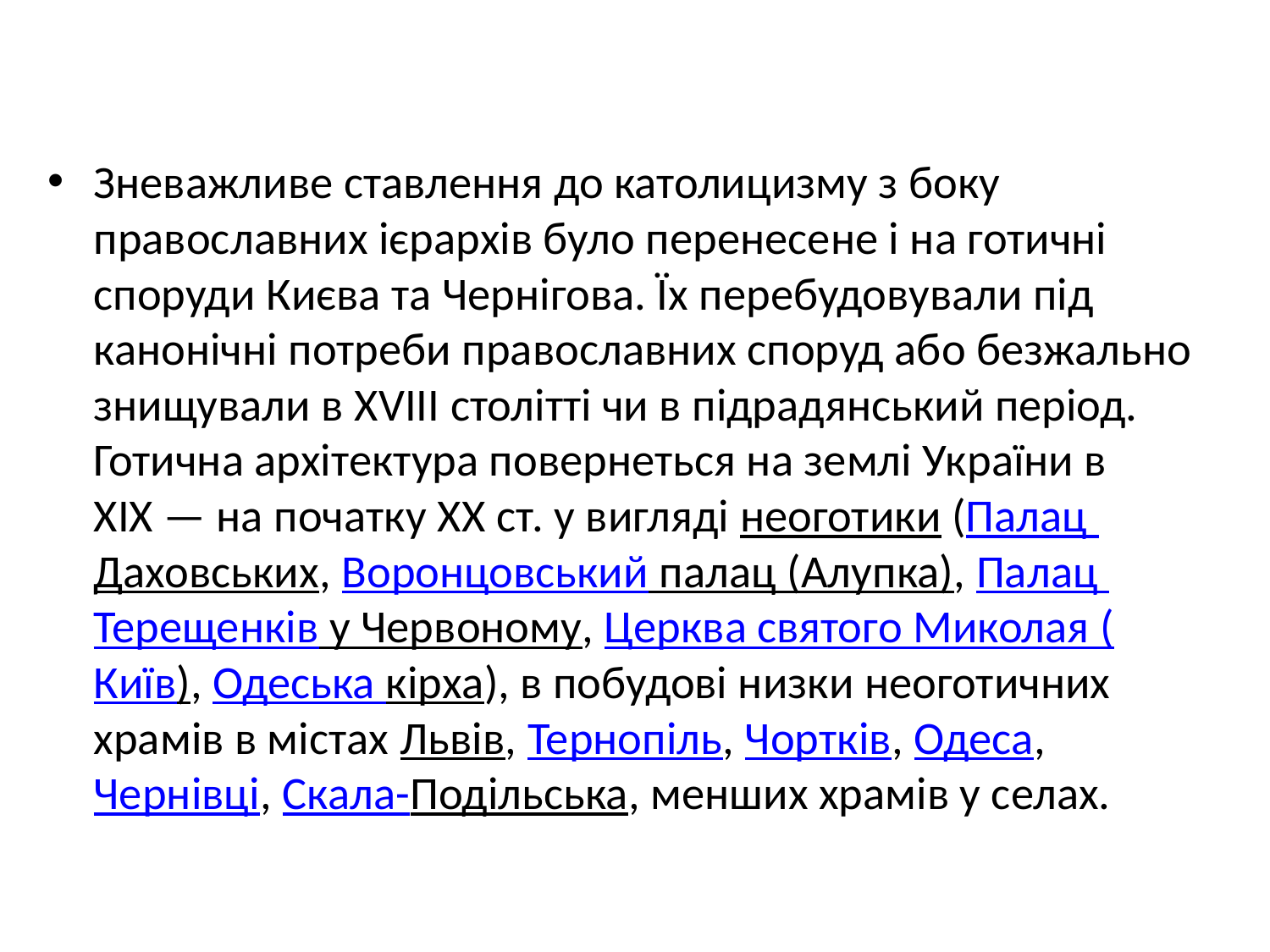

Зневажливе ставлення до католицизму з боку православних ієрархів було перенесене і на готичні споруди Києва та Чернігова. Їх перебудовували під канонічні потреби православних споруд або безжально знищували в XVIII столітті чи в підрадянський період. Готична архітектура повернеться на землі України в XIX — на початку XX ст. у вигляді неоготики (Палац Даховських, Воронцовський палац (Алупка), Палац Терещенків у Червоному, Церква святого Миколая (Київ), Одеська кірха), в побудові низки неоготичних храмів в містах Львів, Тернопіль, Чортків, Одеса, Чернівці, Скала-Подільська, менших храмів у селах.